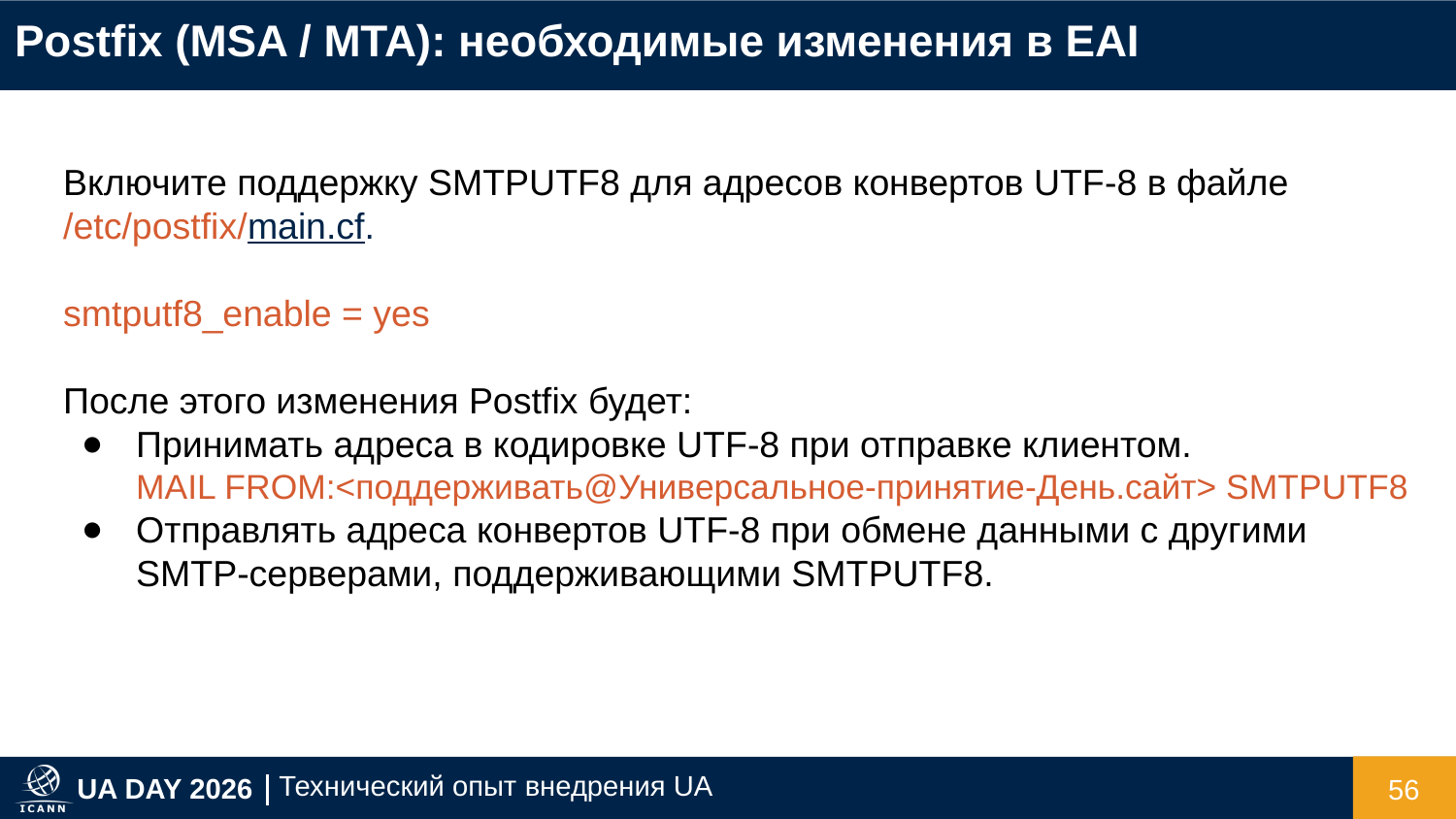

Postfix (MSA / MTA): необходимые изменения в EAI
Включите поддержку SMTPUTF8 для адресов конвертов UTF-8 в файле /etc/postfix/main.cf.

smtputf8_enable = yes

После этого изменения Postfix будет:
Принимать адреса в кодировке UTF-8 при отправке клиентом.
MAIL FROM:<поддерживать@Универсальное-принятие-День.сайт> SMTPUTF8
Отправлять адреса конвертов UTF-8 при обмене данными с другими SMTP-серверами, поддерживающими SMTPUTF8.